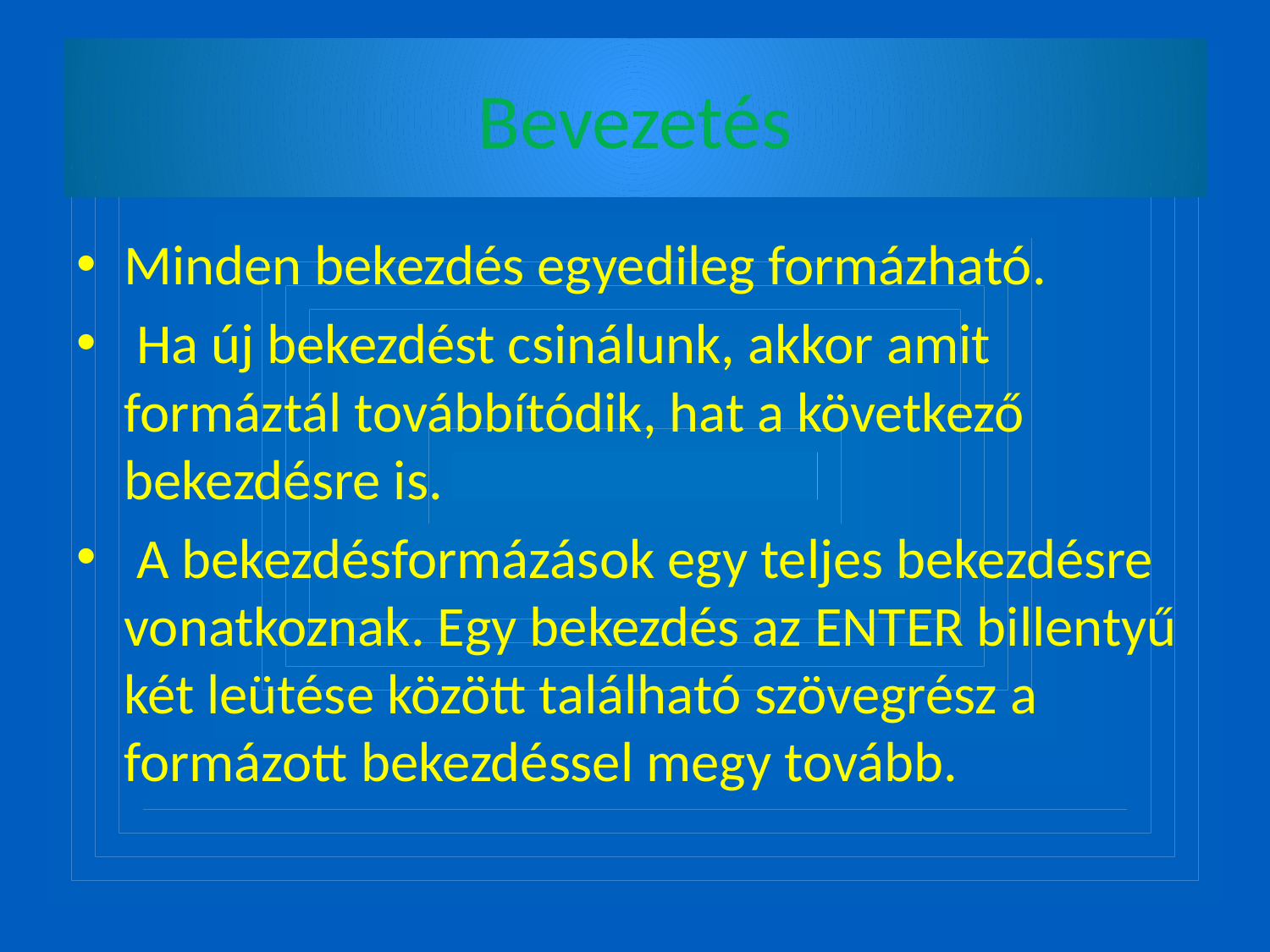

# Bevezetés
Minden bekezdés egyedileg formázható.
 Ha új bekezdést csinálunk, akkor amit formáztál továbbítódik, hat a következő bekezdésre is.
 A bekezdésformázások egy teljes bekezdésre vonatkoznak. Egy bekezdés az ENTER billentyű két leütése között található szövegrész a formázott bekezdéssel megy tovább.